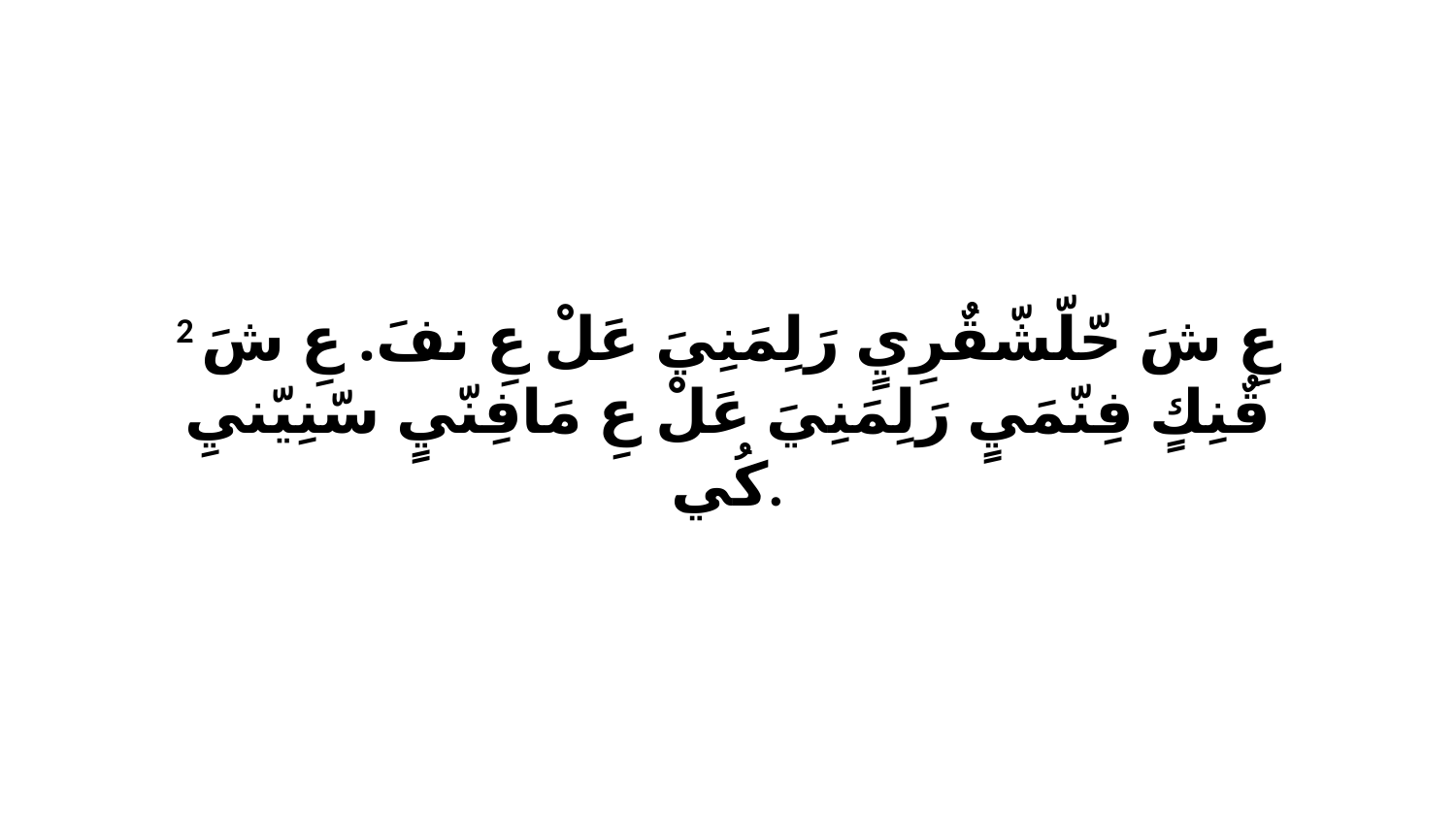

2 عِ شَ حّلّشّقٌرِيٍ رَلِمَنِيَ عَلْ عِ نفَ. عِ شَ قٌنِكٍ فِنّمَيٍ رَلِمَنِيَ عَلْ عِ مَافِنّيٍ سّنِيّنيِ كُي.